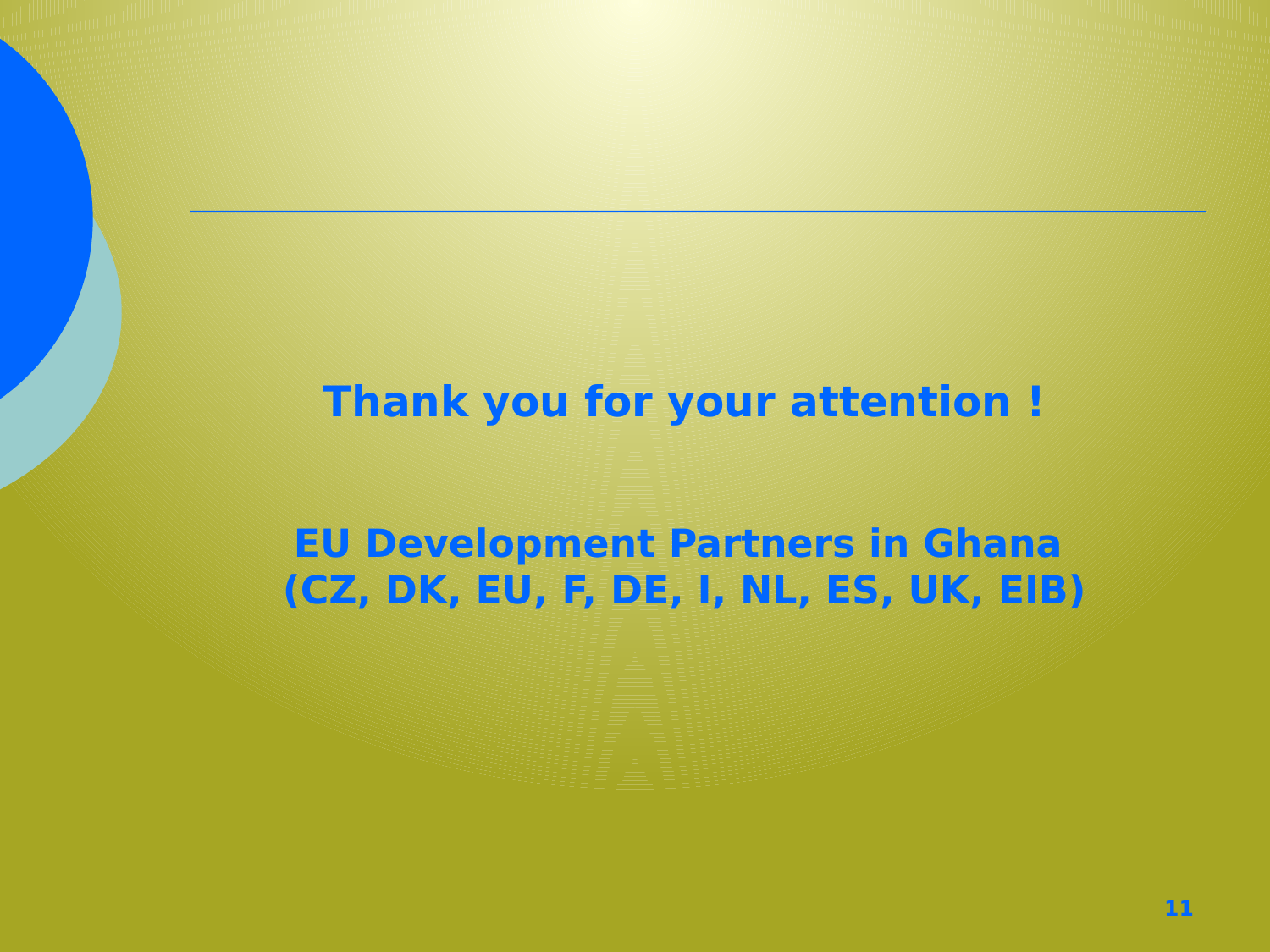

Thank you for your attention !

EU Development Partners in Ghana
(CZ, DK, EU, F, DE, I, NL, ES, UK, EIB)

11